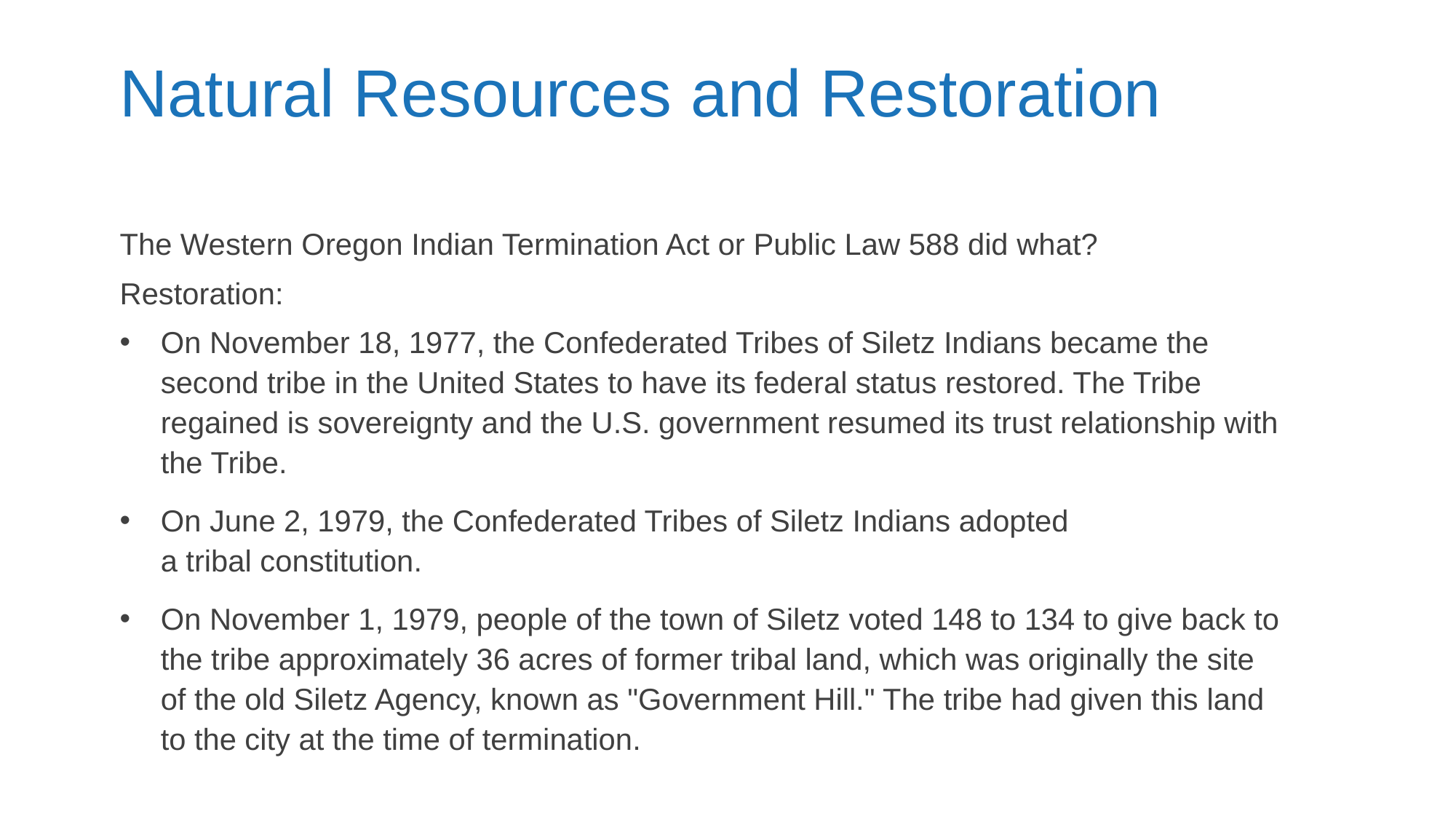

# Natural Resources and Restoration
The Western Oregon Indian Termination Act or Public Law 588 did what?
Restoration:
On November 18, 1977, the Confederated Tribes of Siletz Indians became the second tribe in the United States to have its federal status restored. The Tribe regained is sovereignty and the U.S. government resumed its trust relationship with the Tribe.
On June 2, 1979, the Confederated Tribes of Siletz Indians adopted
a tribal constitution.
On November 1, 1979, people of the town of Siletz voted 148 to 134 to give back to the tribe approximately 36 acres of former tribal land, which was originally the site of the old Siletz Agency, known as "Government Hill." The tribe had given this land to the city at the time of termination.